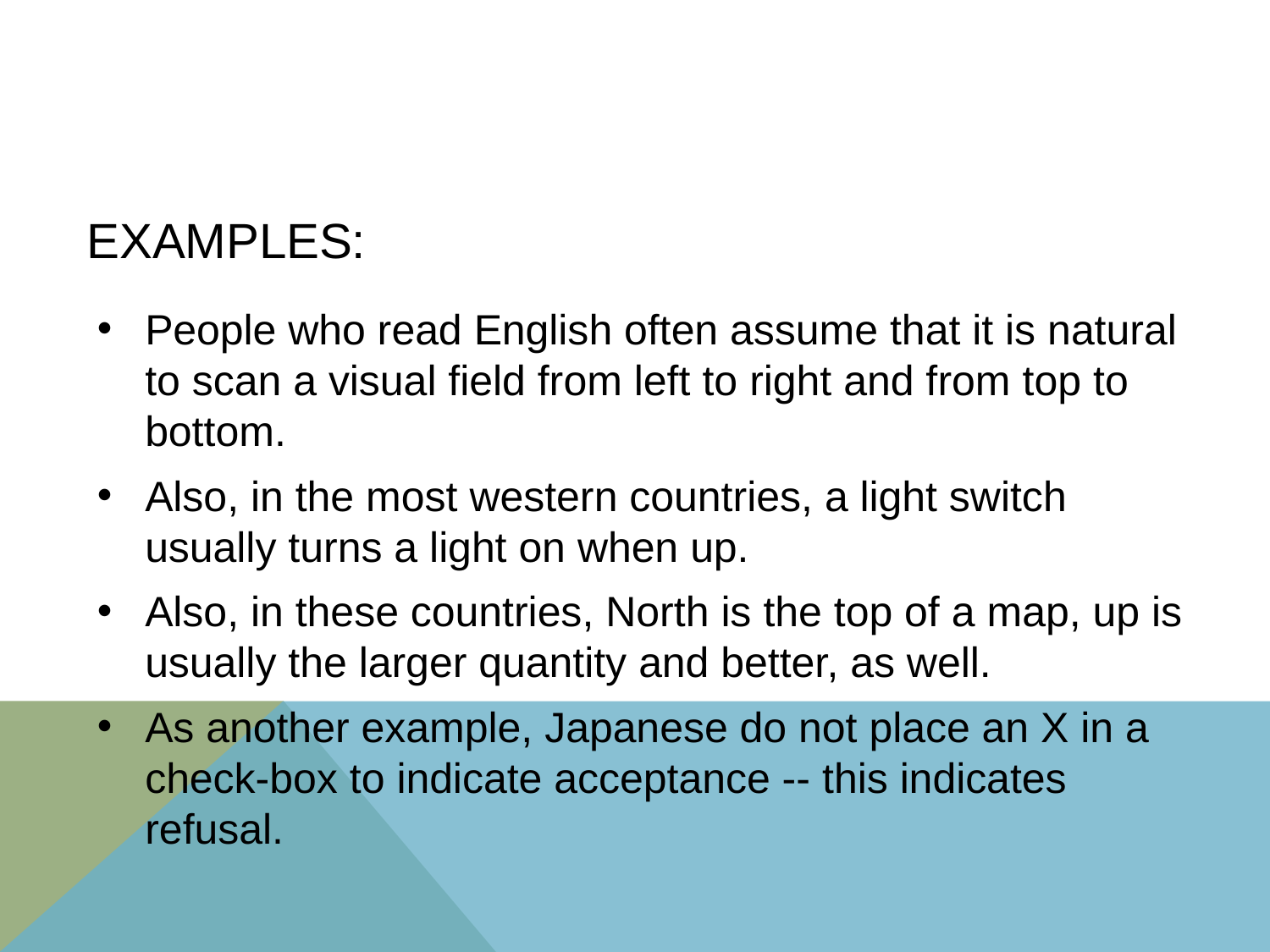

# Examples:
People who read English often assume that it is natural to scan a visual field from left to right and from top to bottom.
Also, in the most western countries, a light switch usually turns a light on when up.
Also, in these countries, North is the top of a map, up is usually the larger quantity and better, as well.
As another example, Japanese do not place an X in a check-box to indicate acceptance -- this indicates refusal.